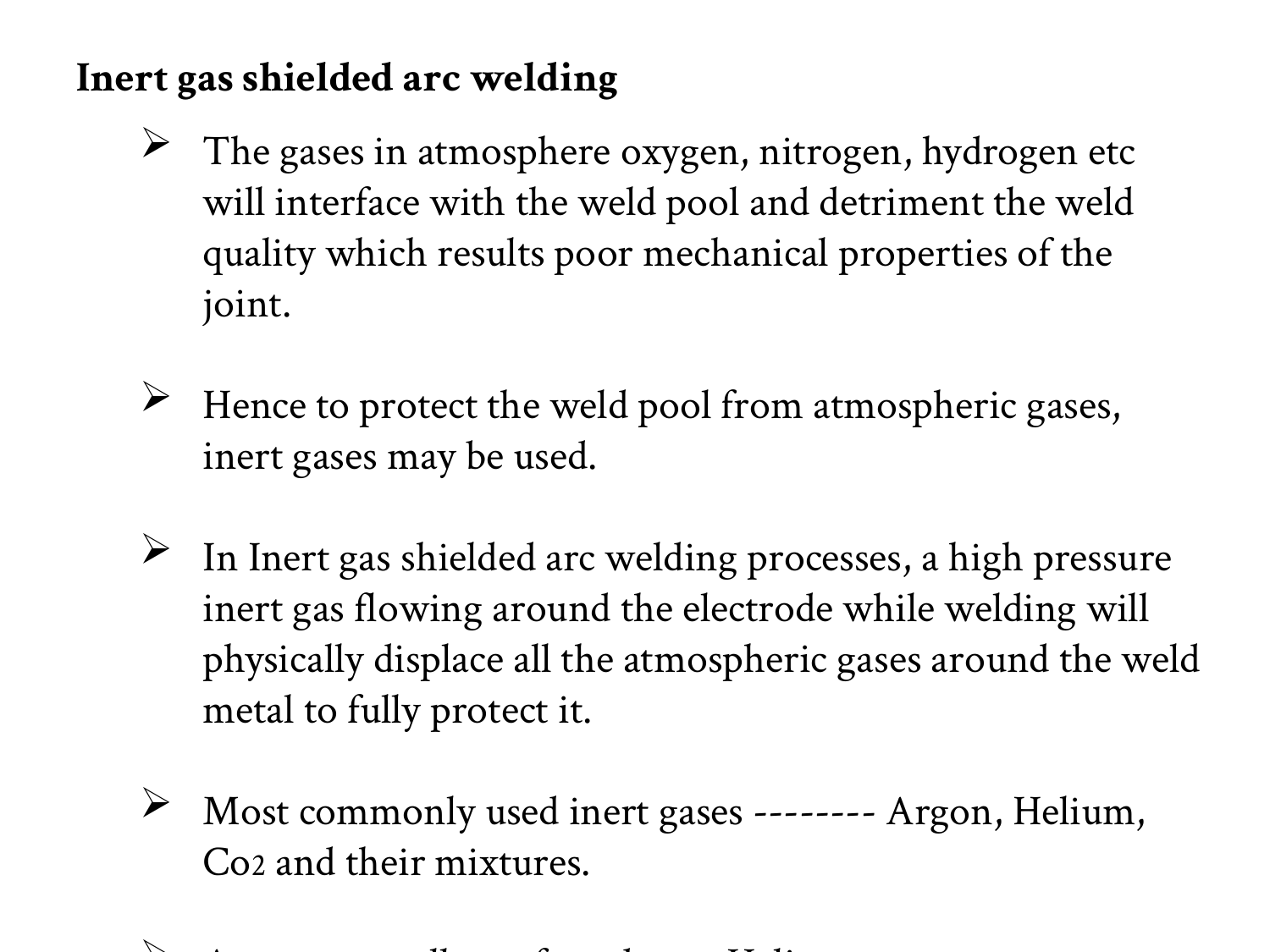

Inert gas shielded arc welding
The gases in atmosphere oxygen, nitrogen, hydrogen etc will interface with the weld pool and detriment the weld quality which results poor mechanical properties of the joint.

Hence to protect the weld pool from atmospheric gases, inert gases may be used.

In Inert gas shielded arc welding processes, a high pressure inert gas flowing around the electrode while welding will physically displace all the atmospheric gases around the weld metal to fully protect it.

Most commonly used inert gases -------- Argon, Helium,  Co2 and their mixtures.

Argon normally preferred over Helium.